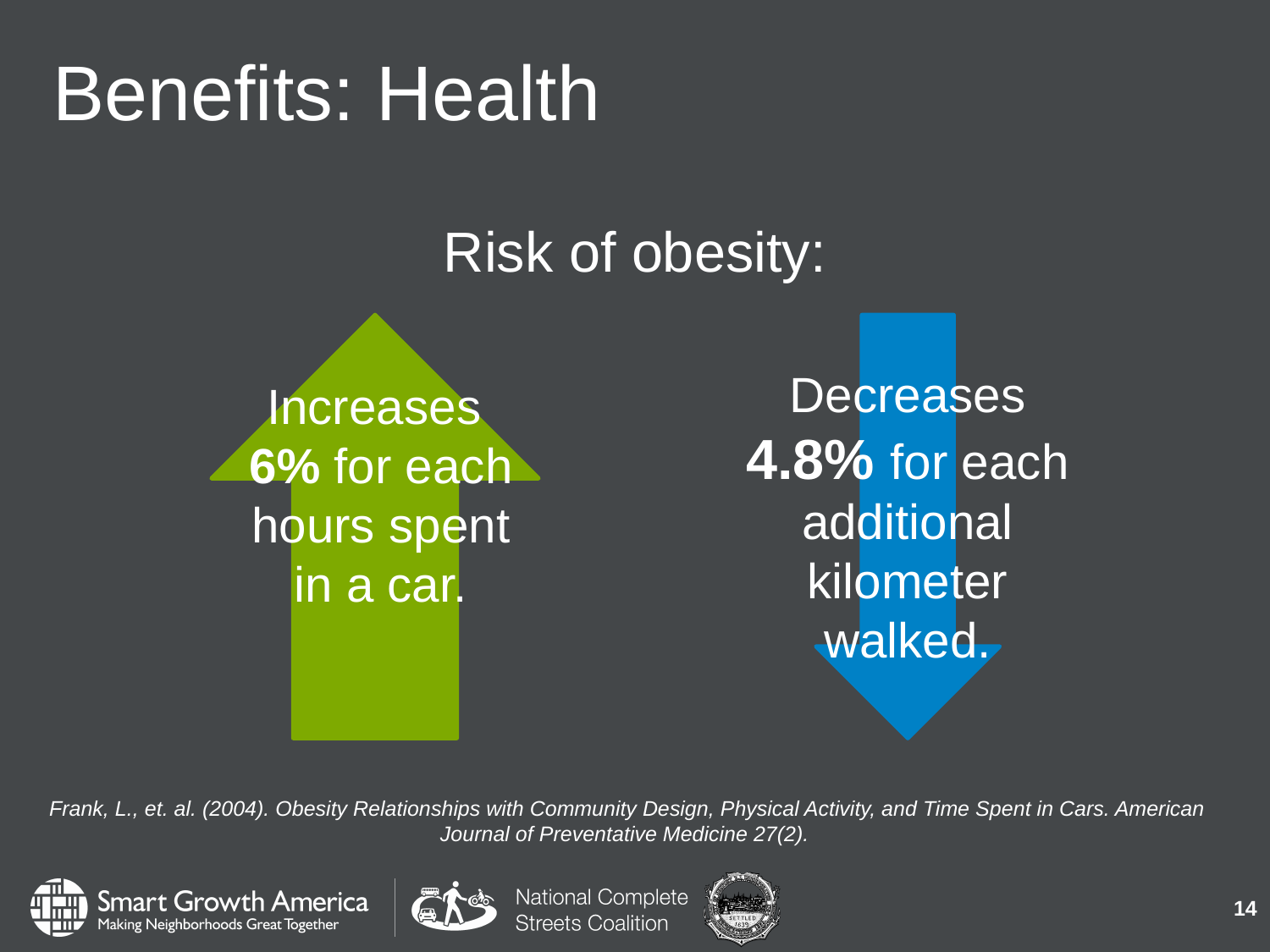

# Benefits: Health
Risk of obesity:

Decreases 4.8% for each additional kilometer walked.
Increases
6% for each hours spent in a car.
Frank, L., et. al. (2004). Obesity Relationships with Community Design, Physical Activity, and Time Spent in Cars. American Journal of Preventative Medicine 27(2).
14